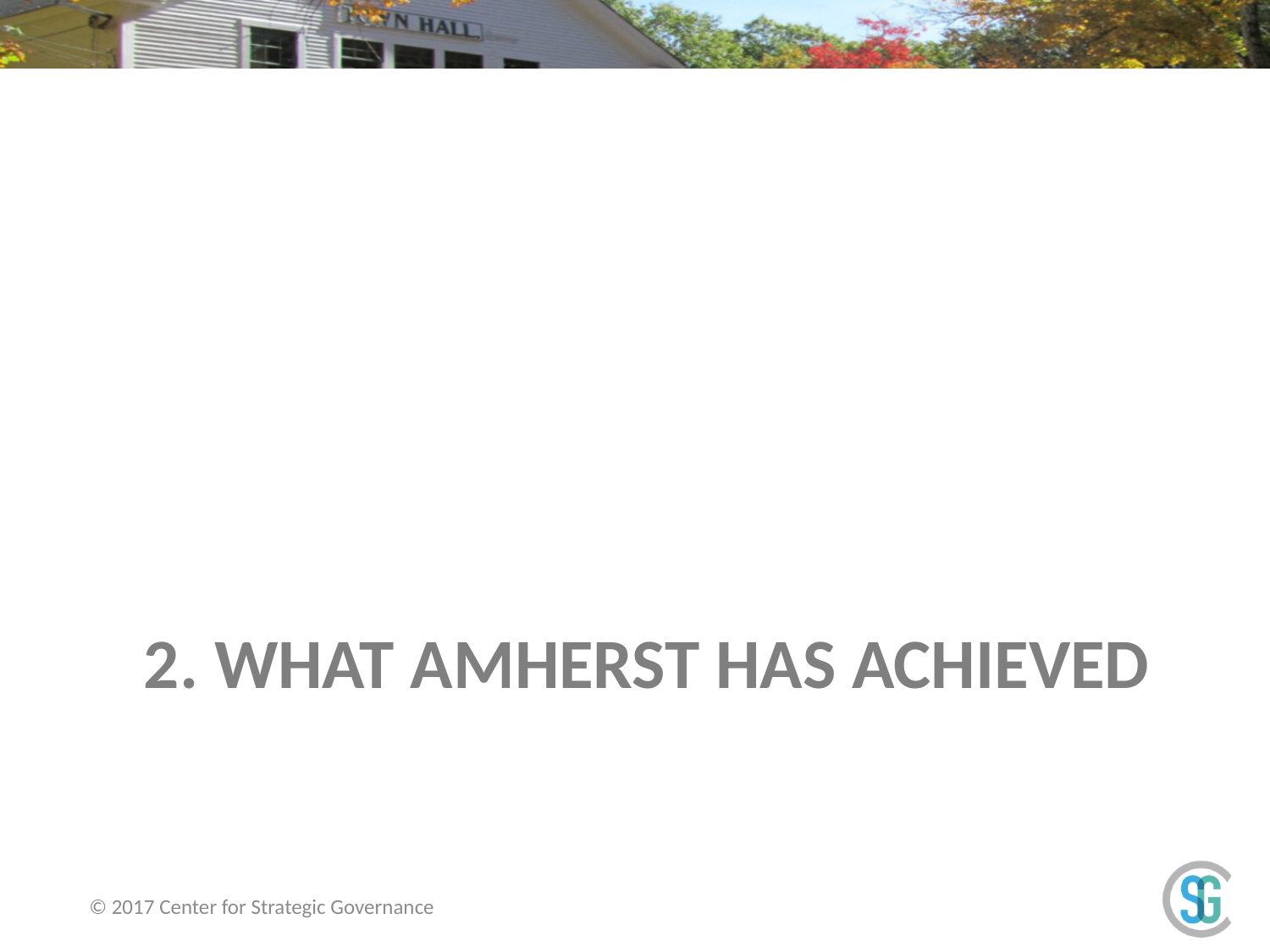

# 2. What amherst has achieved
© 2017 Center for Strategic Governance